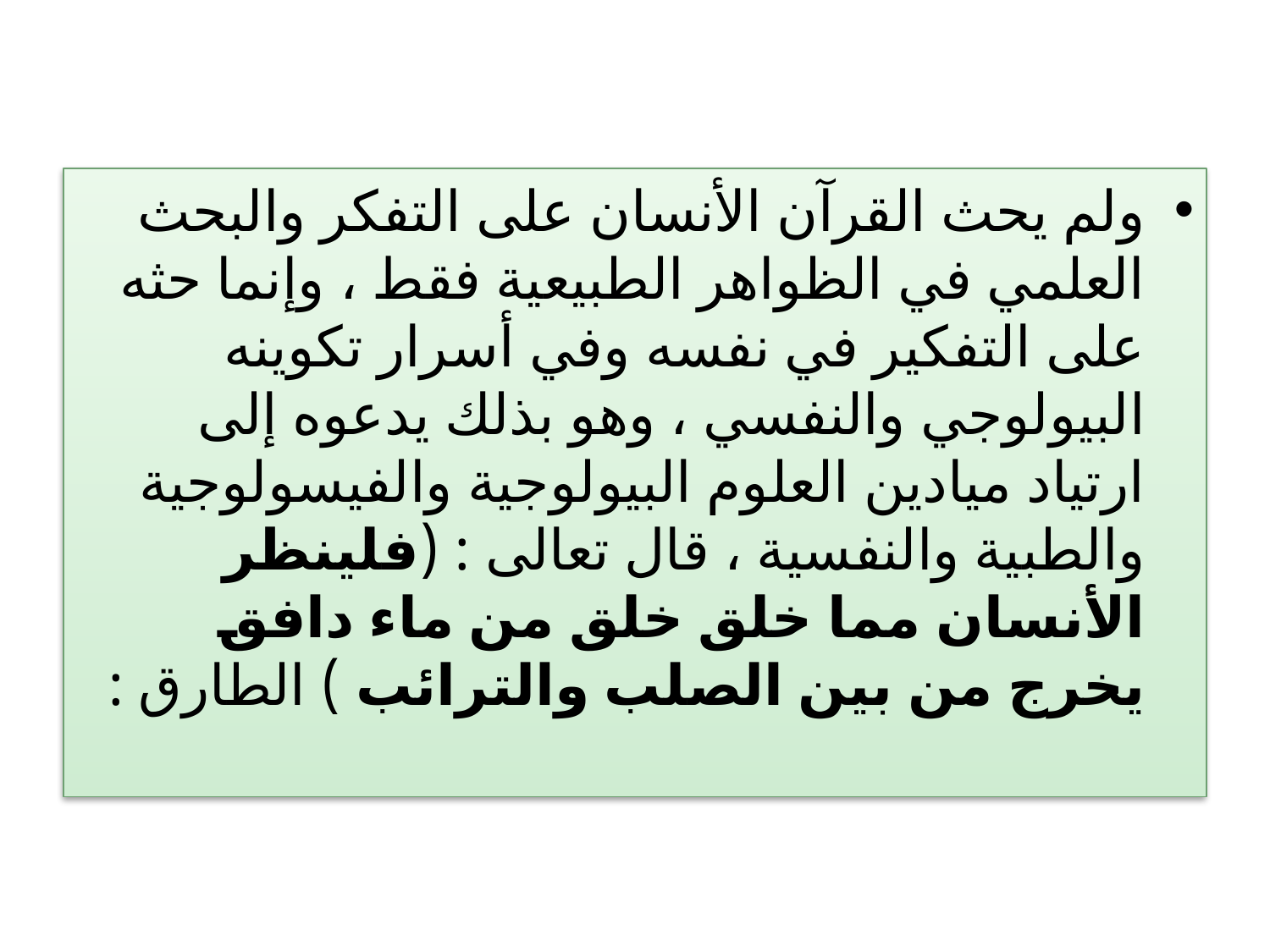

ولم يحث القرآن الأنسان على التفكر والبحث العلمي في الظواهر الطبيعية فقط ، وإنما حثه على التفكير في نفسه وفي أسرار تكوينه البيولوجي والنفسي ، وهو بذلك يدعوه إلى ارتياد ميادين العلوم البيولوجية والفيسولوجية والطبية والنفسية ، قال تعالى : (فلينظر الأنسان مما خلق خلق من ماء دافق يخرج من بين الصلب والترائب ) الطارق :